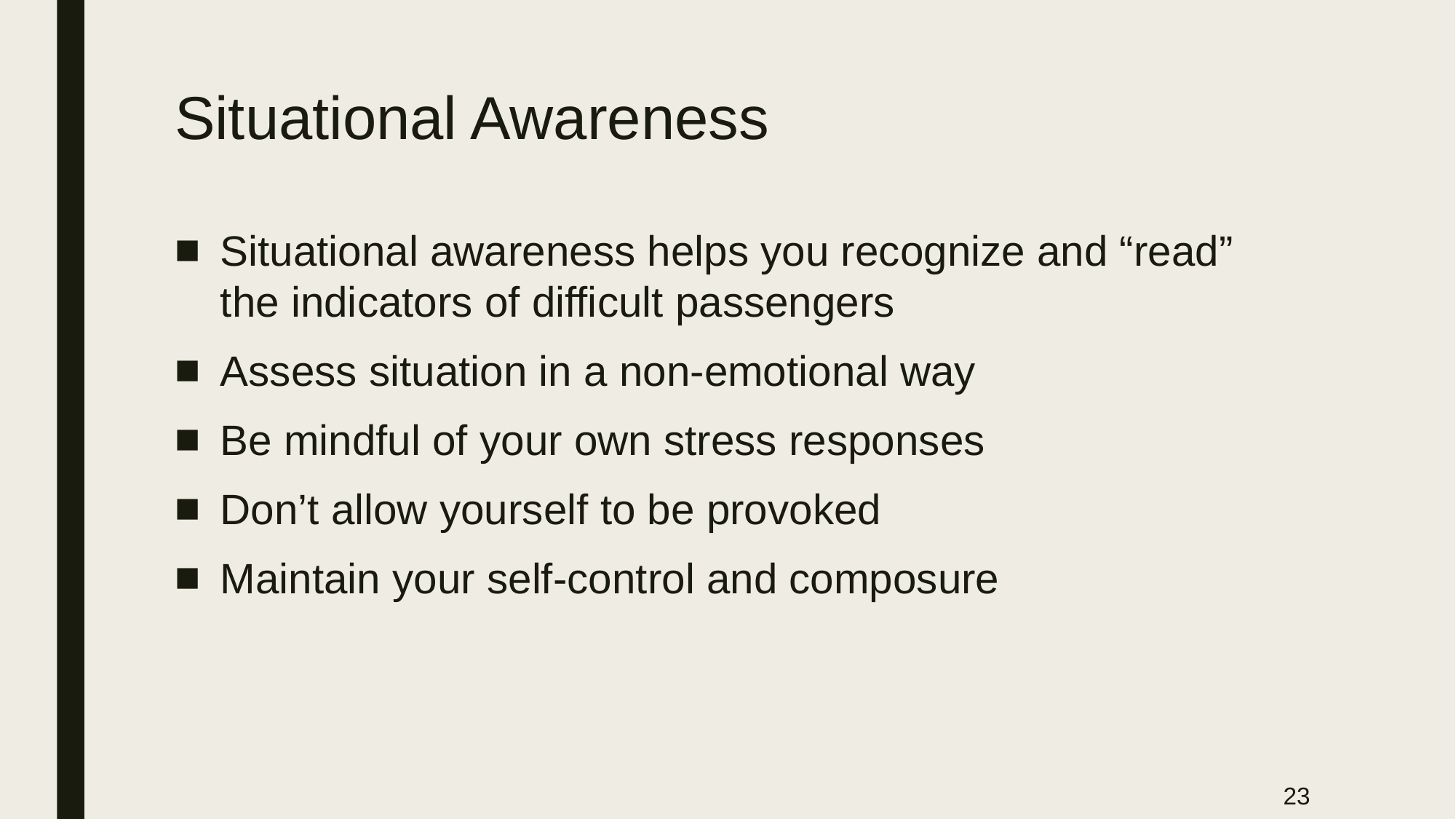

# Situational Awareness
Situational awareness helps you recognize and “read” the indicators of difficult passengers
Assess situation in a non-emotional way
Be mindful of your own stress responses
Don’t allow yourself to be provoked
Maintain your self-control and composure

23